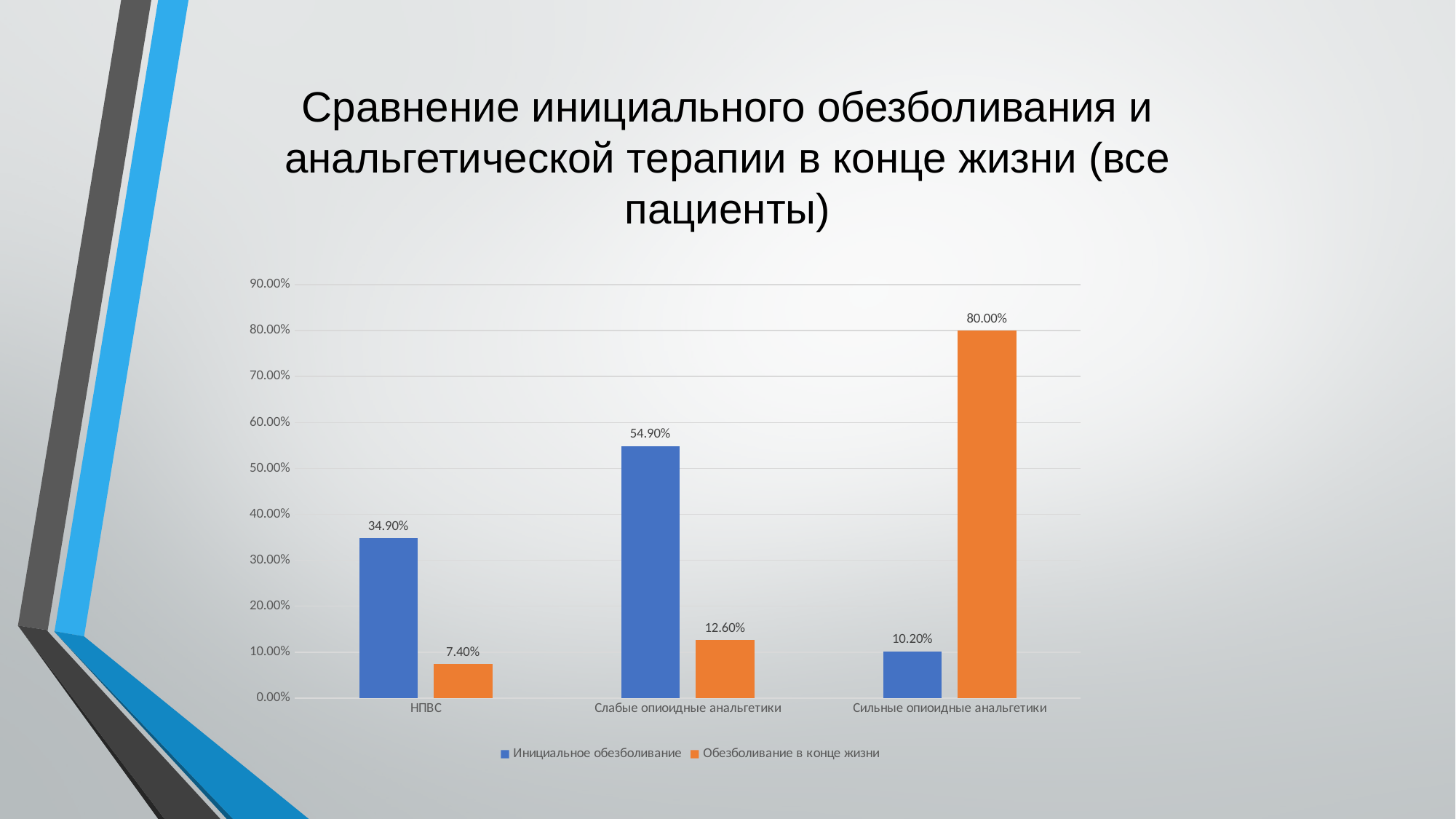

# Сравнение инициального обезболивания и анальгетической терапии в конце жизни (все пациенты)

### Chart

| Category | Инициальное обезболивание | Обезболивание в конце жизни |
|---|---|---|
| НПВС | 0.349 | 0.074 |
| Слабые опиоидные анальгетики | 0.549 | 0.126 |
| Сильные опиоидные анальгетики | 0.102 | 0.8 |